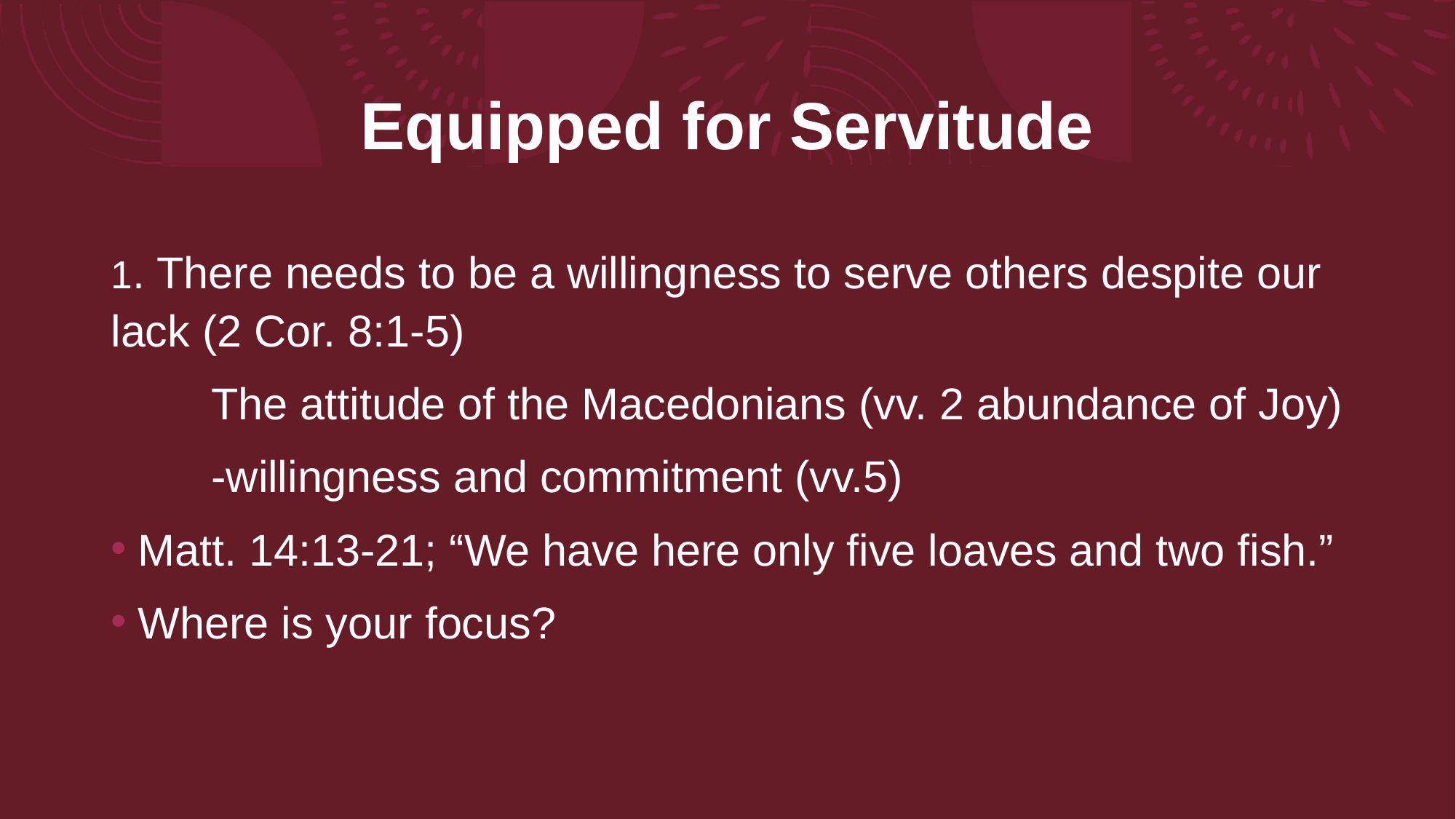

# Equipped for Servitude
1. There needs to be a willingness to serve others despite our lack (2 Cor. 8:1-5)
	The attitude of the Macedonians (vv. 2 abundance of Joy)
		-willingness and commitment (vv.5)
Matt. 14:13-21; “We have here only five loaves and two fish.”
Where is your focus?